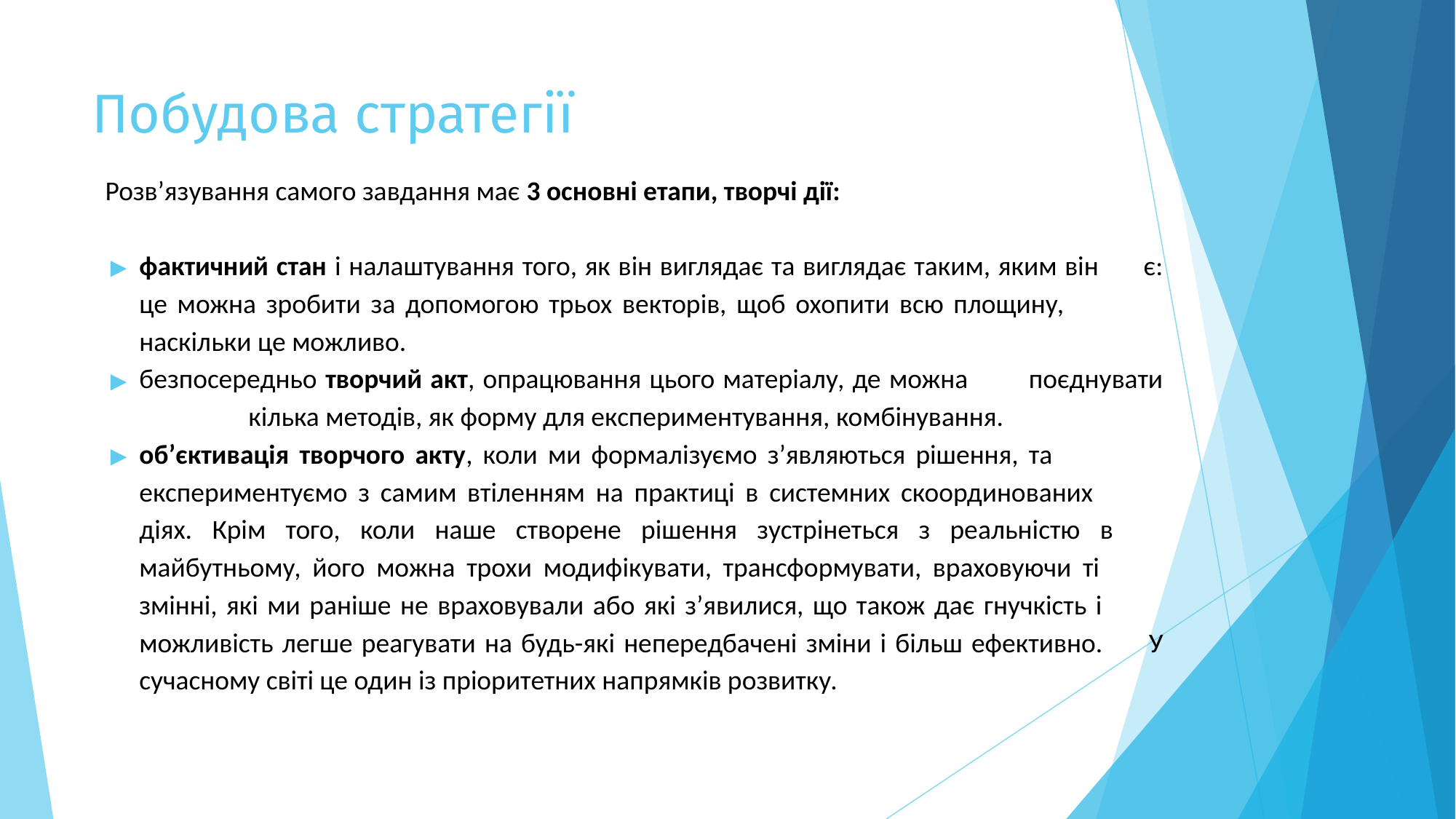

# Побудова стратегії
Розв’язування самого завдання має 3 основні етапи, творчі дії:

фактичний стан і налаштування того, як він виглядає та виглядає таким, яким він 	є: це можна зробити за допомогою трьох векторів, щоб охопити всю площину, 	наскільки це можливо.
безпосередньо творчий акт, опрацювання цього матеріалу, де можна 	поєднувати 	кілька методів, як форму для експериментування, комбінування.
об’єктивація творчого акту, коли ми формалізуємо з’являються рішення, та  	експериментуємо з самим втіленням на практиці в системних скоординованих 	діях. Крім того, коли наше створене рішення зустрінеться з реальністю в 	майбутньому, його можна трохи модифікувати, трансформувати, враховуючи ті 	змінні, які ми раніше не враховували або які з’явилися, що також дає гнучкість і 	можливість легше реагувати на будь-які непередбачені зміни і більш ефективно. 	У сучасному світі це один із пріоритетних напрямків розвитку.